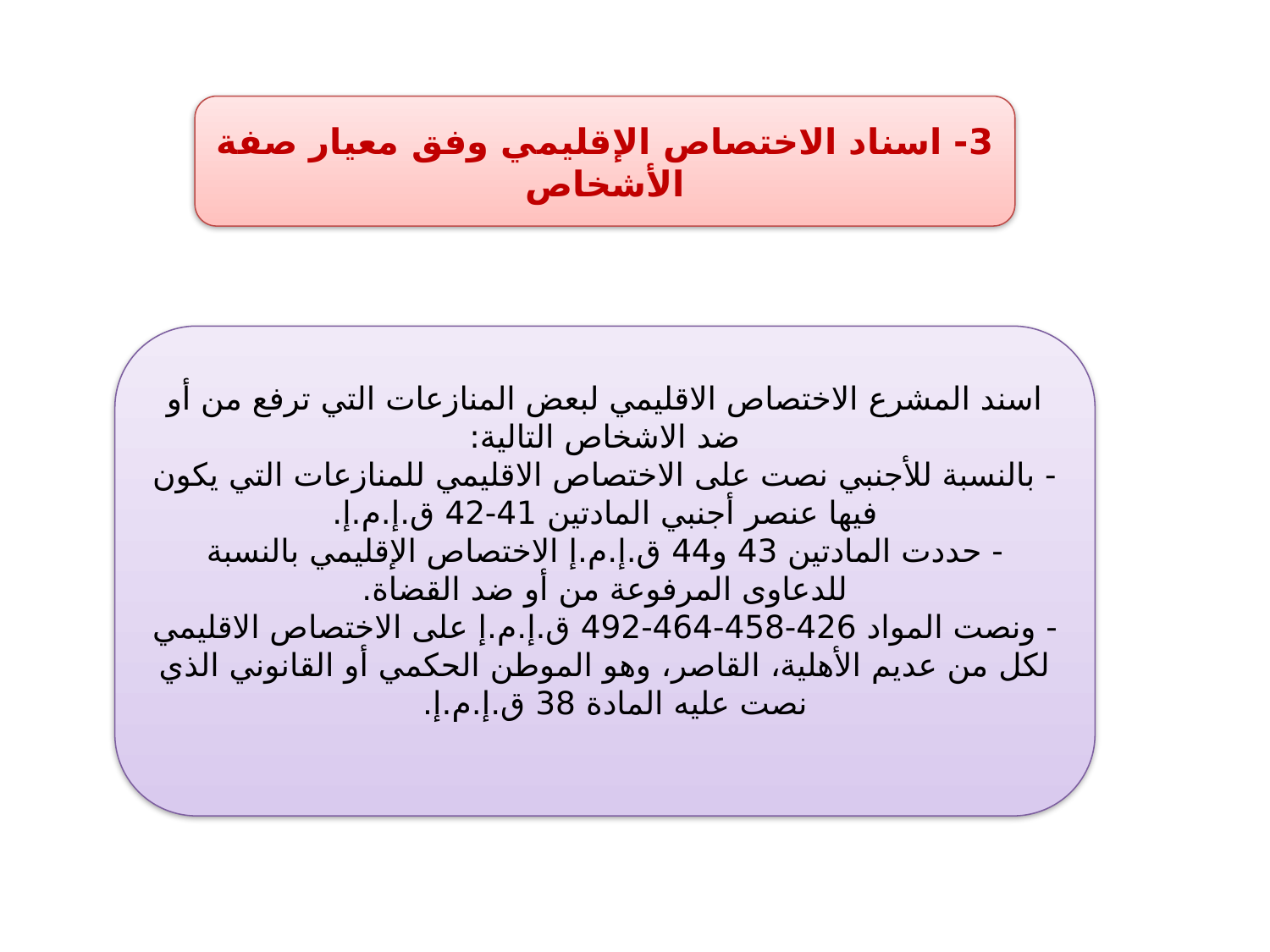

3- اسناد الاختصاص الإقليمي وفق معيار صفة الأشخاص
اسند المشرع الاختصاص الاقليمي لبعض المنازعات التي ترفع من أو ضد الاشخاص التالية:
- بالنسبة للأجنبي نصت على الاختصاص الاقليمي للمنازعات التي يكون فيها عنصر أجنبي المادتين 41-42 ق.إ.م.إ.
- حددت المادتين 43 و44 ق.إ.م.إ الاختصاص الإقليمي بالنسبة للدعاوى المرفوعة من أو ضد القضاة.
- ونصت المواد 426-458-464-492 ق.إ.م.إ على الاختصاص الاقليمي لكل من عديم الأهلية، القاصر، وهو الموطن الحكمي أو القانوني الذي نصت عليه المادة 38 ق.إ.م.إ.